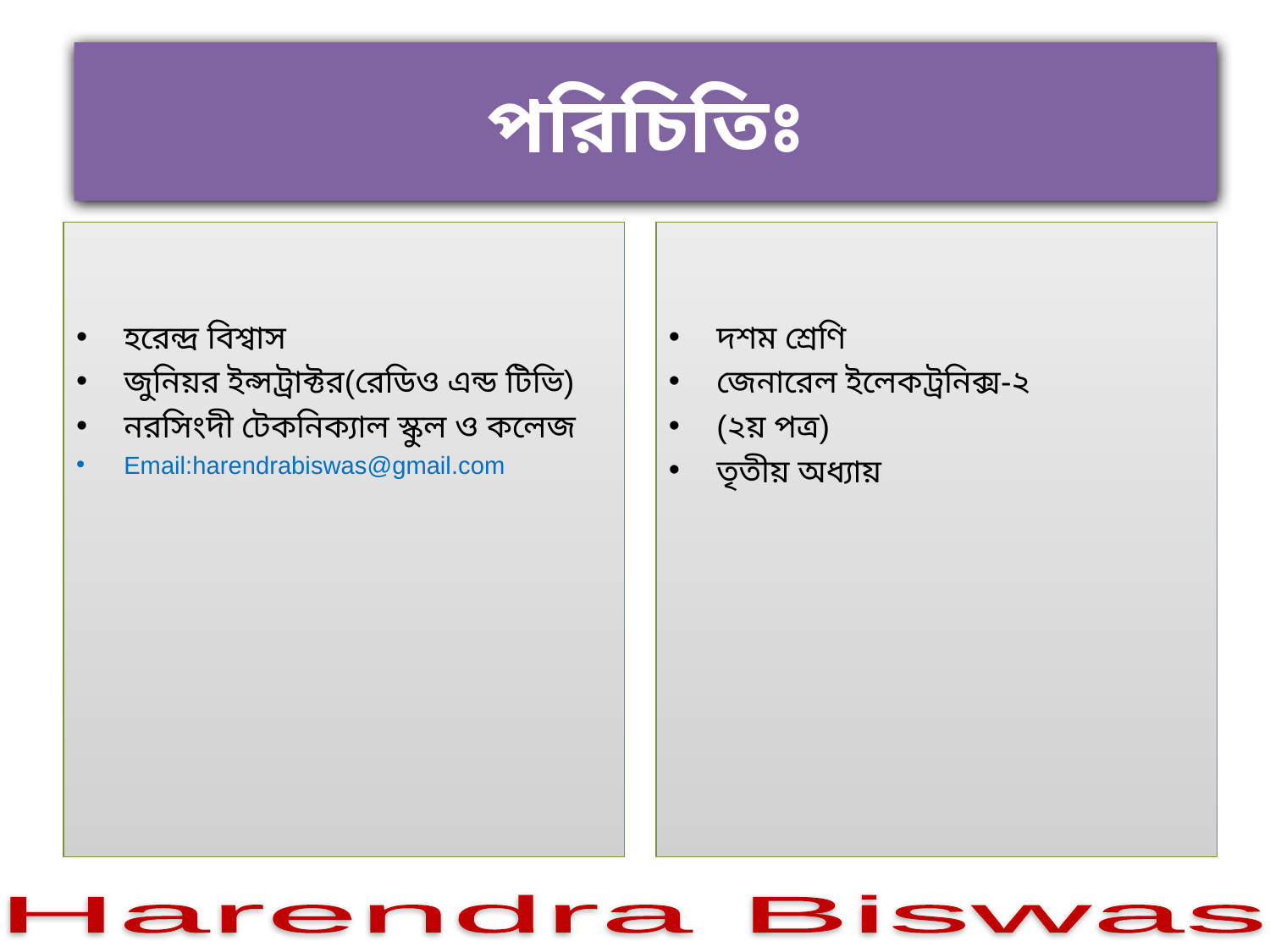

# পরিচিতিঃ

হরেন্দ্র বিশ্বাস
জুনিয়র ইন্সট্রাক্টর(রেডিও এন্ড টিভি)
নরসিংদী টেকনিক্যাল স্কুল ও কলেজ
Email:harendrabiswas@gmail.com

দশম শ্রেণি
জেনারেল ইলেকট্রনিক্স-২
(২য় পত্র)
তৃতীয় অধ্যায়
Harendra Biswas